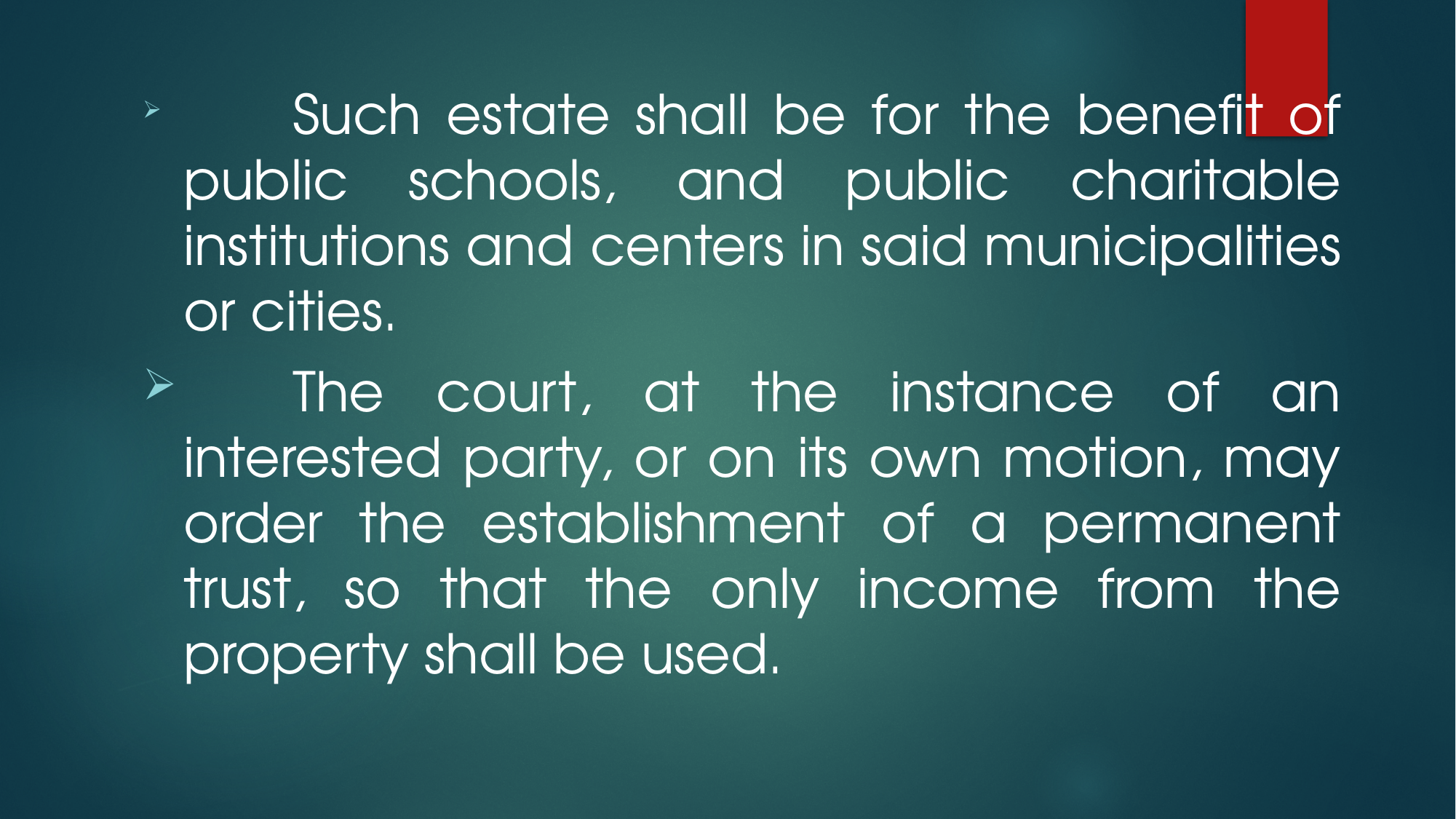

Such estate shall be for the benefit of public schools, and public charitable institutions and centers in said municipalities or cities.
	The court, at the instance of an interested party, or on its own motion, may order the establishment of a permanent trust, so that the only income from the property shall be used.